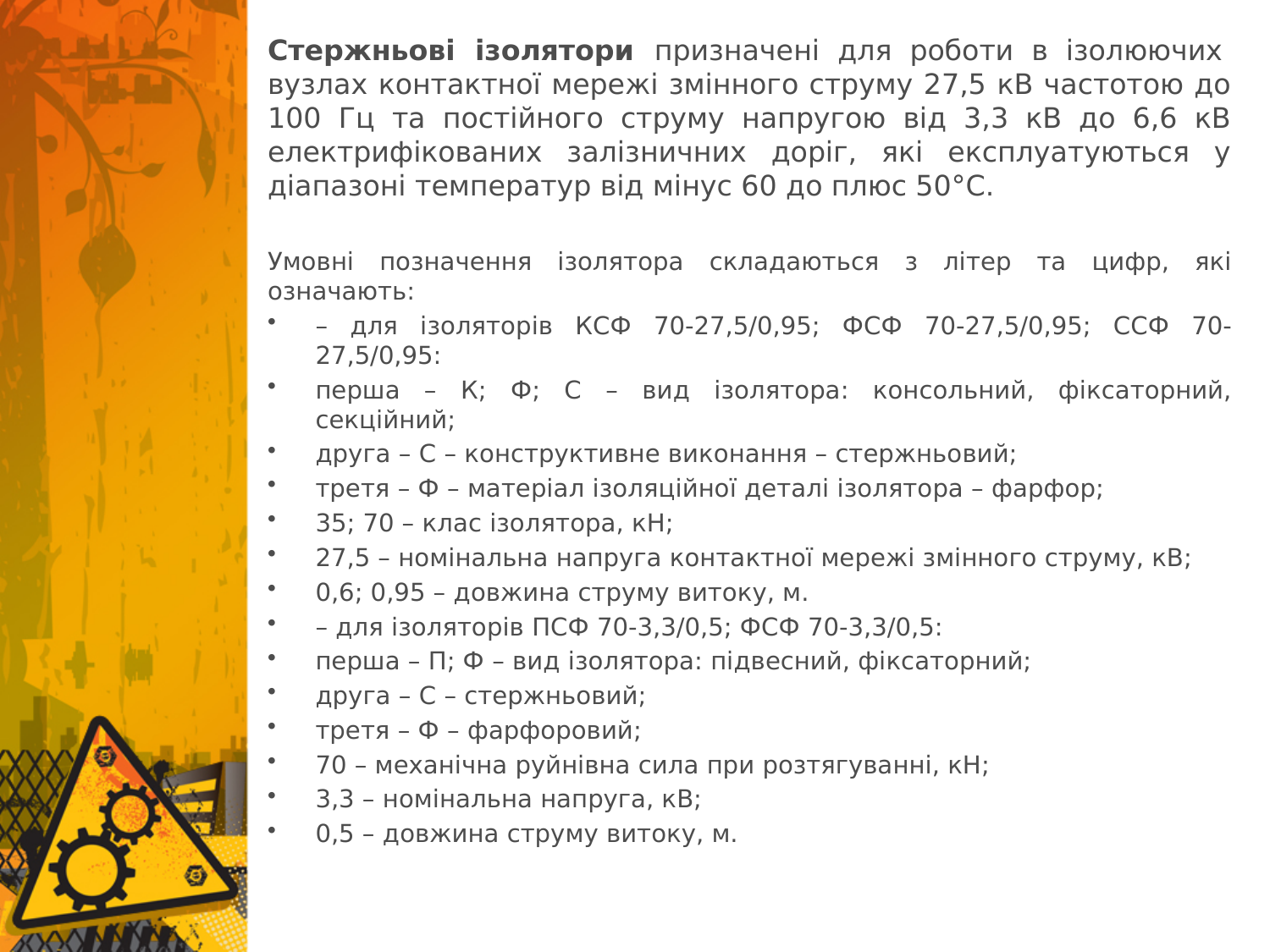

Стержньові  ізолятори  призначені  для  роботи  в  ізолюючих  вузлах контактної мережі змінного струму 27,5 кВ частотою до 100 Гц та постійного струму напругою від 3,3 кВ до 6,6 кВ електрифікованих залізничних доріг, які експлуатуються у діапазоні температур від мінус 60 до плюс 50°С.

Умовні позначення ізолятора складаються з літер та цифр, які означають:
– для ізоляторів КСФ 70-27,5/0,95; ФСФ 70-27,5/0,95; ССФ 70-27,5/0,95:
перша – К; Ф; С – вид ізолятора: консольний, фіксаторний, секційний;
друга – С – конструктивне виконання – стержньовий;
третя – Ф – матеріал ізоляційної деталі ізолятора – фарфор;
35; 70 – клас ізолятора, кН;
27,5 – номінальна напруга контактної мережі змінного струму, кВ;
0,6; 0,95 – довжина струму витоку, м.
– для ізоляторів ПСФ 70-3,3/0,5; ФСФ 70-3,3/0,5:
перша – П; Ф – вид ізолятора: підвесний, фіксаторний;
друга – С – стержньовий;
третя – Ф – фарфоровий;
70 – механічна руйнівна сила при розтягуванні, кН;
3,3 – номінальна напруга, кВ;
0,5 – довжина струму витоку, м.